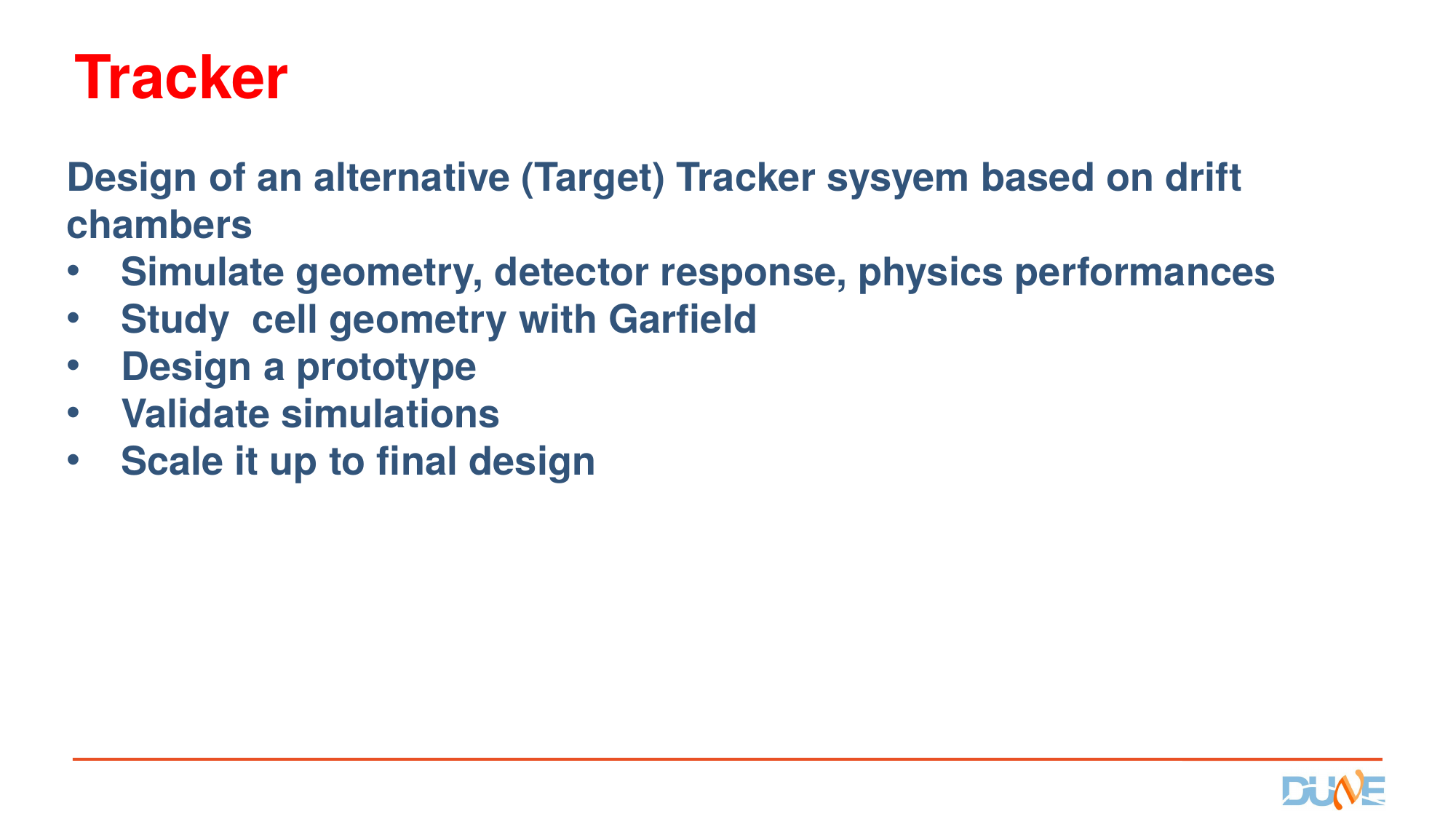

# Tracker
Design of an alternative (Target) Tracker sysyem based on drift chambers
Simulate geometry, detector response, physics performances
Study  cell geometry with Garfield
Design a prototype
Validate simulations
Scale it up to final design